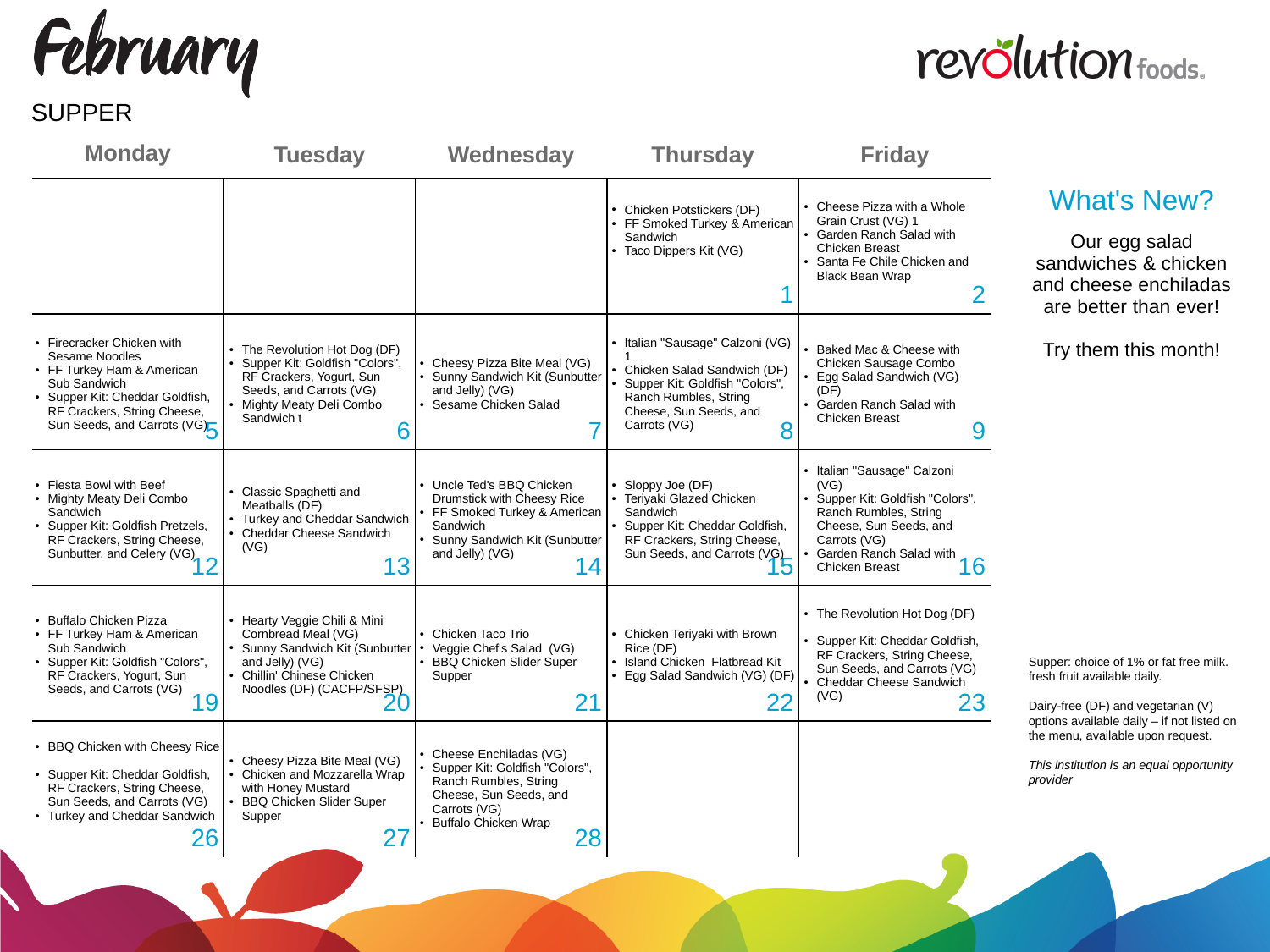

SUPPER
| What's New? |
| --- |
| Our egg salad sandwiches & chicken and cheese enchiladas are better than ever! Try them this month! |
|  |  |  | Chicken Potstickers (DF) FF Smoked Turkey & American Sandwich Taco Dippers Kit (VG) | Cheese Pizza with a Whole Grain Crust (VG) 1 Garden Ranch Salad with Chicken Breast Santa Fe Chile Chicken and Black Bean Wrap |
| --- | --- | --- | --- | --- |
| Firecracker Chicken with Sesame Noodles FF Turkey Ham & American Sub Sandwich Supper Kit: Cheddar Goldfish, RF Crackers, String Cheese, Sun Seeds, and Carrots (VG) | The Revolution Hot Dog (DF) Supper Kit: Goldfish "Colors", RF Crackers, Yogurt, Sun Seeds, and Carrots (VG) Mighty Meaty Deli Combo Sandwich t | Cheesy Pizza Bite Meal (VG) Sunny Sandwich Kit (Sunbutter and Jelly) (VG) Sesame Chicken Salad | Italian "Sausage" Calzoni (VG) 1 Chicken Salad Sandwich (DF) Supper Kit: Goldfish "Colors", Ranch Rumbles, String Cheese, Sun Seeds, and Carrots (VG) | Baked Mac & Cheese with Chicken Sausage Combo Egg Salad Sandwich (VG) (DF) Garden Ranch Salad with Chicken Breast |
| Fiesta Bowl with Beef Mighty Meaty Deli Combo Sandwich Supper Kit: Goldfish Pretzels, RF Crackers, String Cheese, Sunbutter, and Celery (VG) | Classic Spaghetti and Meatballs (DF) Turkey and Cheddar Sandwich Cheddar Cheese Sandwich (VG) | Uncle Ted's BBQ Chicken Drumstick with Cheesy Rice FF Smoked Turkey & American Sandwich Sunny Sandwich Kit (Sunbutter and Jelly) (VG) | Sloppy Joe (DF) Teriyaki Glazed Chicken Sandwich Supper Kit: Cheddar Goldfish, RF Crackers, String Cheese, Sun Seeds, and Carrots (VG) | Italian "Sausage" Calzoni (VG) Supper Kit: Goldfish "Colors", Ranch Rumbles, String Cheese, Sun Seeds, and Carrots (VG) Garden Ranch Salad with Chicken Breast |
| Buffalo Chicken Pizza FF Turkey Ham & American Sub Sandwich Supper Kit: Goldfish "Colors", RF Crackers, Yogurt, Sun Seeds, and Carrots (VG) | Hearty Veggie Chili & Mini Cornbread Meal (VG) Sunny Sandwich Kit (Sunbutter and Jelly) (VG) Chillin' Chinese Chicken Noodles (DF) (CACFP/SFSP) | Chicken Taco Trio Veggie Chef's Salad (VG) BBQ Chicken Slider Super Supper | Chicken Teriyaki with Brown Rice (DF) Island Chicken Flatbread Kit Egg Salad Sandwich (VG) (DF) | The Revolution Hot Dog (DF) Supper Kit: Cheddar Goldfish, RF Crackers, String Cheese, Sun Seeds, and Carrots (VG) Cheddar Cheese Sandwich (VG) |
| BBQ Chicken with Cheesy Rice Supper Kit: Cheddar Goldfish, RF Crackers, String Cheese, Sun Seeds, and Carrots (VG) Turkey and Cheddar Sandwich | Cheesy Pizza Bite Meal (VG) Chicken and Mozzarella Wrap with Honey Mustard BBQ Chicken Slider Super Supper | Cheese Enchiladas (VG) Supper Kit: Goldfish "Colors", Ranch Rumbles, String Cheese, Sun Seeds, and Carrots (VG) Buffalo Chicken Wrap |  |  |

Supper: choice of 1% or fat free milk. fresh fruit available daily.

Dairy-free (DF) and vegetarian (V) options available daily – if not listed on the menu, available upon request.

This institution is an equal opportunity provider